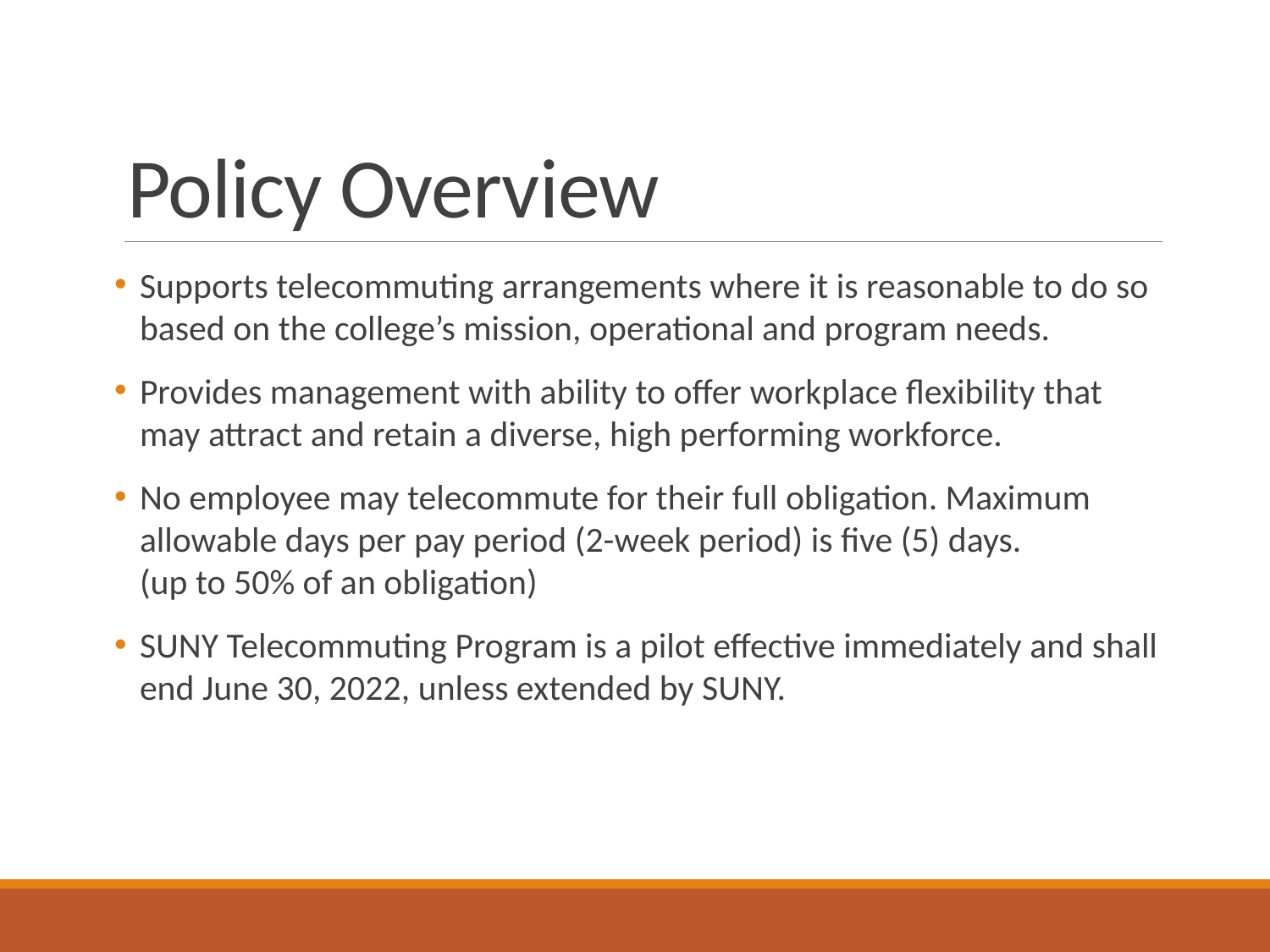

# Policy Overview
Supports telecommuting arrangements where it is reasonable to do so based on the college’s mission, operational and program needs.
Provides management with ability to offer workplace flexibility that may attract and retain a diverse, high performing workforce.
No employee may telecommute for their full obligation. Maximum allowable days per pay period (2-week period) is five (5) days.
(up to 50% of an obligation)
SUNY Telecommuting Program is a pilot effective immediately and shall end June 30, 2022, unless extended by SUNY.